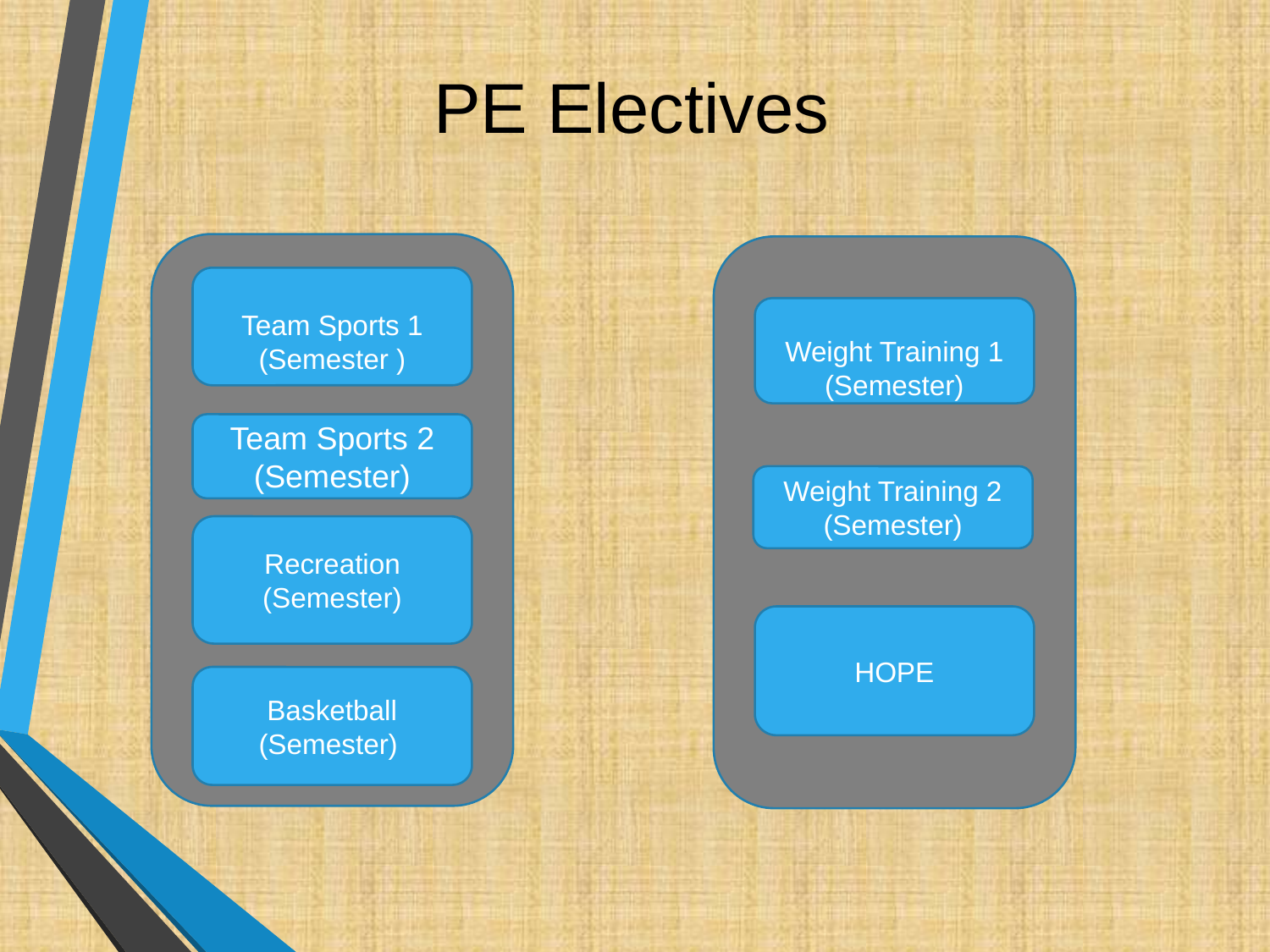

# PE Electives

Team Sports 1 (Semester )

Weight Training 1
(Semester)
Team Sports 2 (Semester)
Weight Training 2
(Semester)
Recreation (Semester)
HOPE
Basketball (Semester)